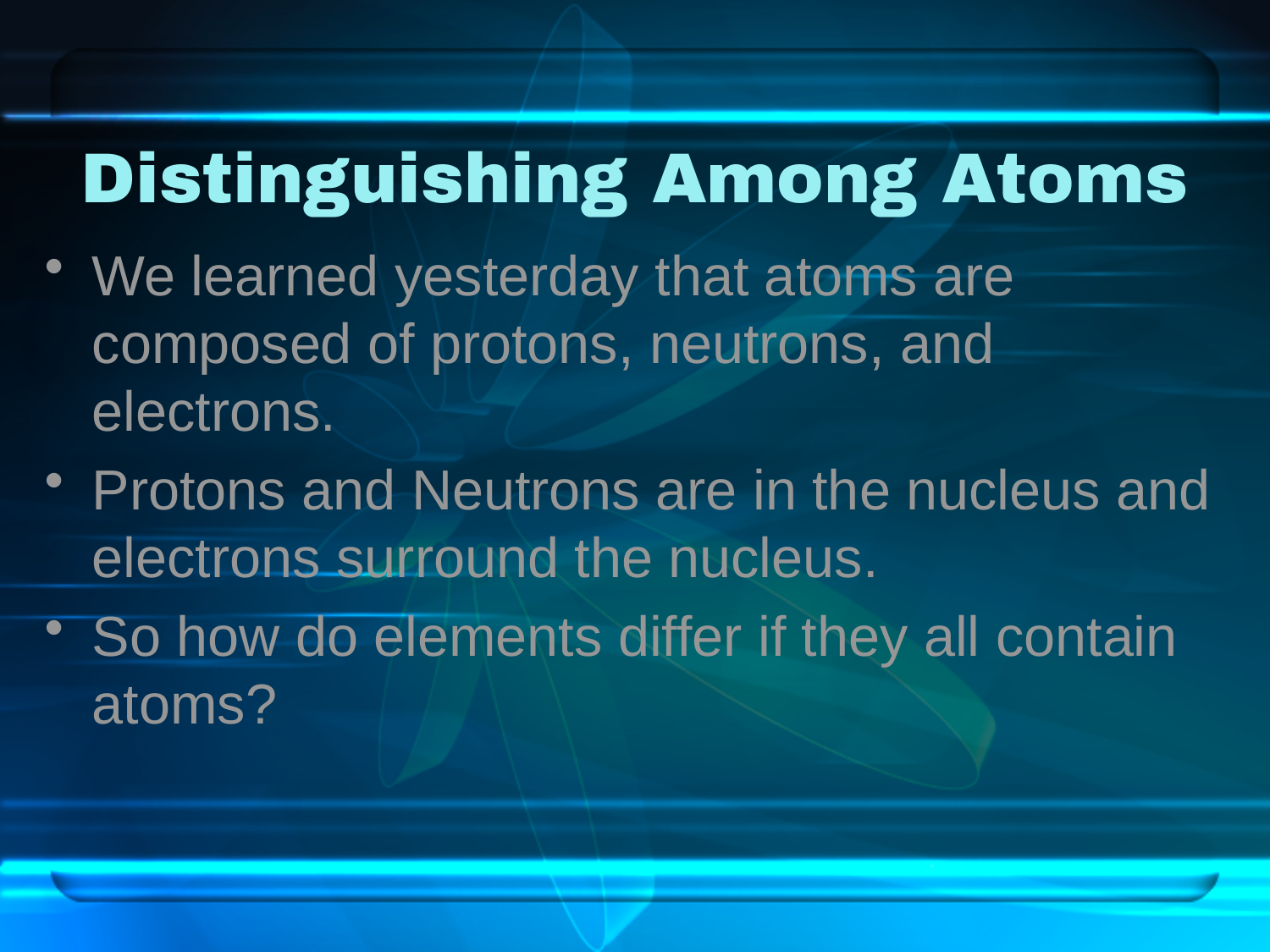

# Distinguishing Among Atoms
We learned yesterday that atoms are composed of protons, neutrons, and electrons.
Protons and Neutrons are in the nucleus and electrons surround the nucleus.
So how do elements differ if they all contain atoms?